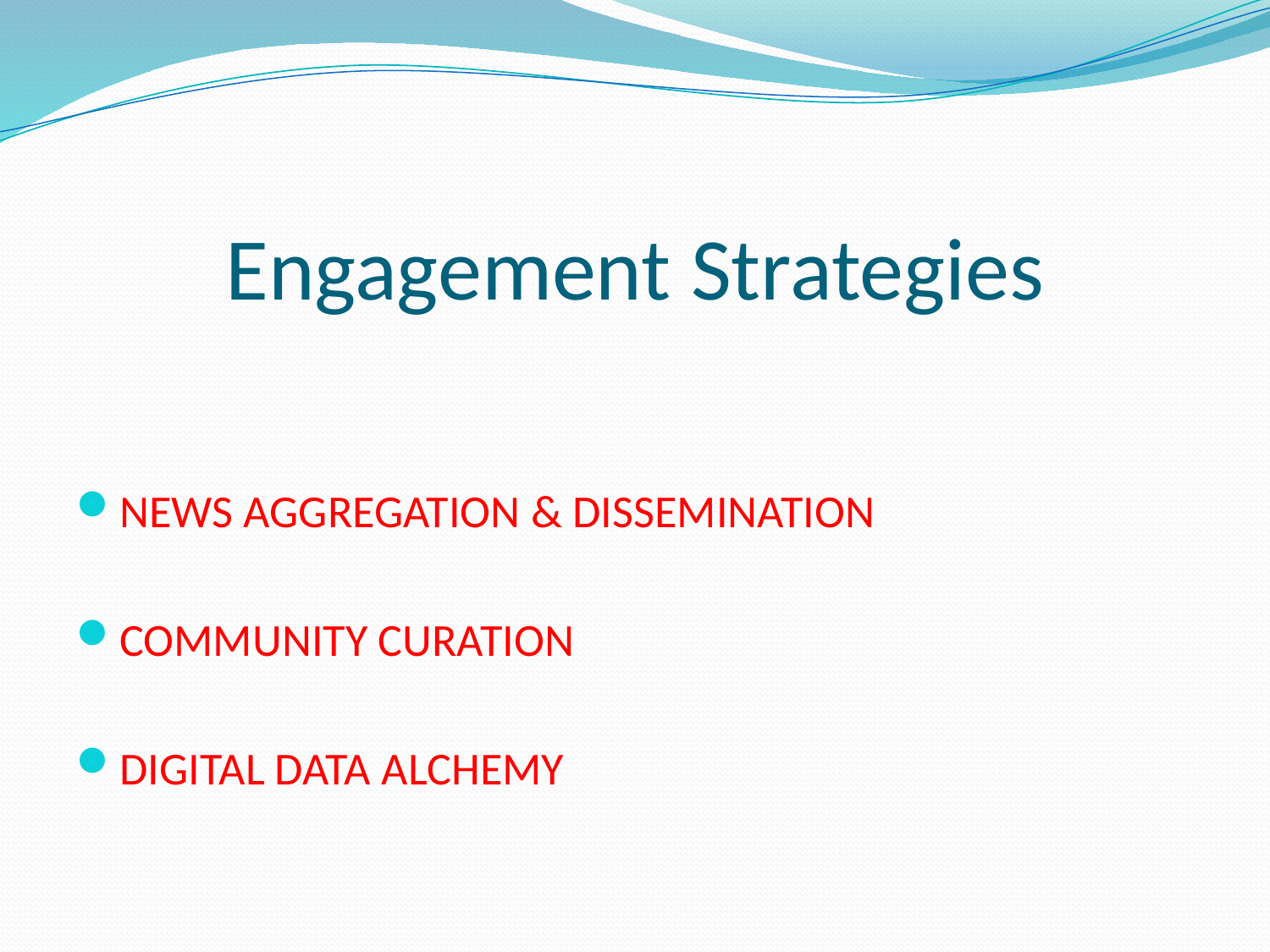

# Engagement Strategies
NEWS AGGREGATION & DISSEMINATION

COMMUNITY CURATION

DIGITAL DATA ALCHEMY